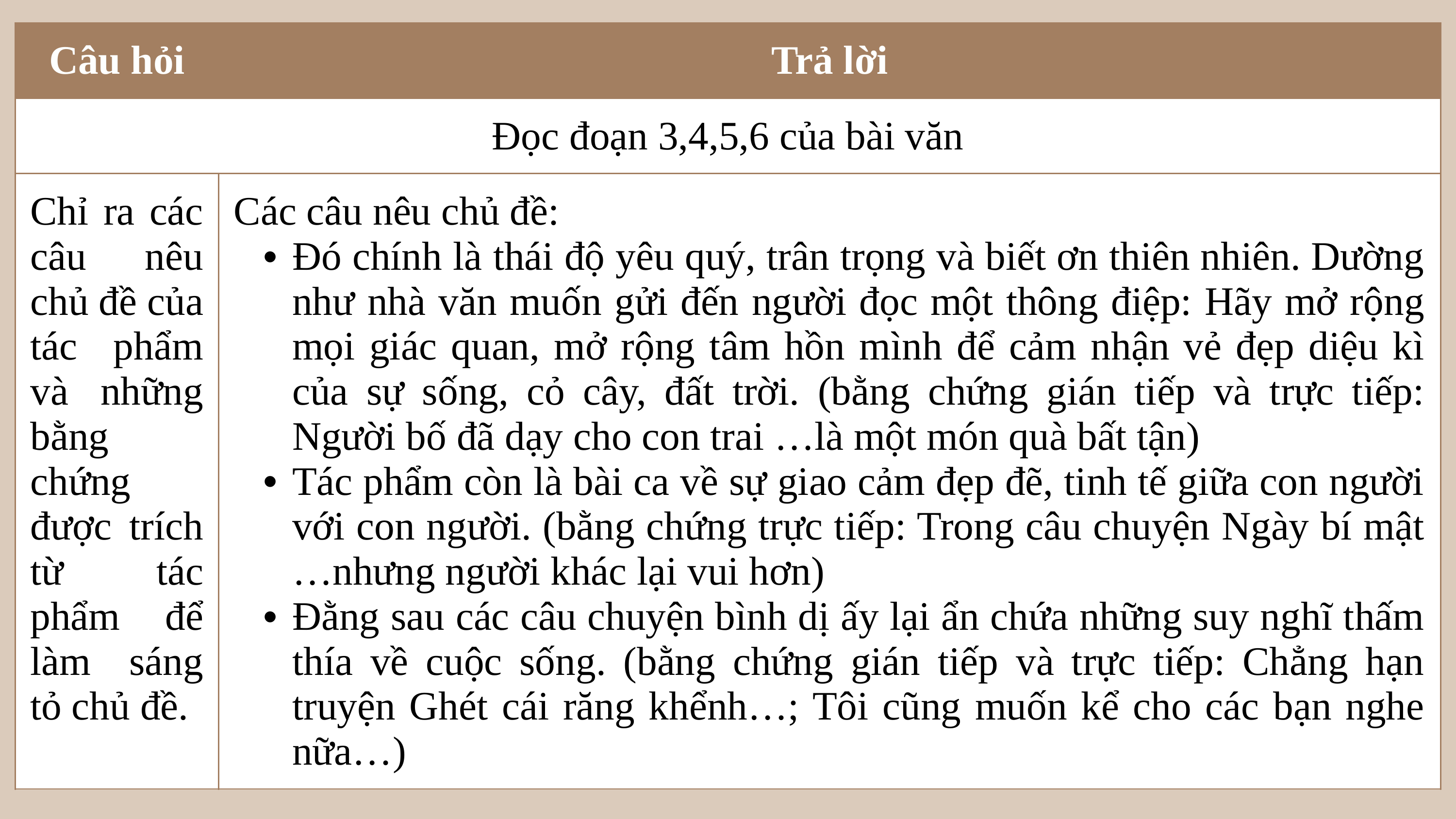

| Câu hỏi | Trả lời |
| --- | --- |
| Đọc đoạn 3,4,5,6 của bài văn | Đọc đoạn 3,4,5,6 của bài văn |
| Chỉ ra các câu nêu chủ đề của tác phẩm và những bằng chứng được trích từ tác phẩm để làm sáng tỏ chủ đề. | Các câu nêu chủ đề: Đó chính là thái độ yêu quý, trân trọng và biết ơn thiên nhiên. Dường như nhà văn muốn gửi đến người đọc một thông điệp: Hãy mở rộng mọi giác quan, mở rộng tâm hồn mình để cảm nhận vẻ đẹp diệu kì của sự sống, cỏ cây, đất trời. (bằng chứng gián tiếp và trực tiếp: Người bố đã dạy cho con trai …là một món quà bất tận) Tác phẩm còn là bài ca về sự giao cảm đẹp đẽ, tinh tế giữa con người với con người. (bằng chứng trực tiếp: Trong câu chuyện Ngày bí mật …nhưng người khác lại vui hơn) Đằng sau các câu chuyện bình dị ấy lại ẩn chứa những suy nghĩ thấm thía về cuộc sống. (bằng chứng gián tiếp và trực tiếp: Chẳng hạn truyện Ghét cái răng khểnh…; Tôi cũng muốn kể cho các bạn nghe nữa…) |